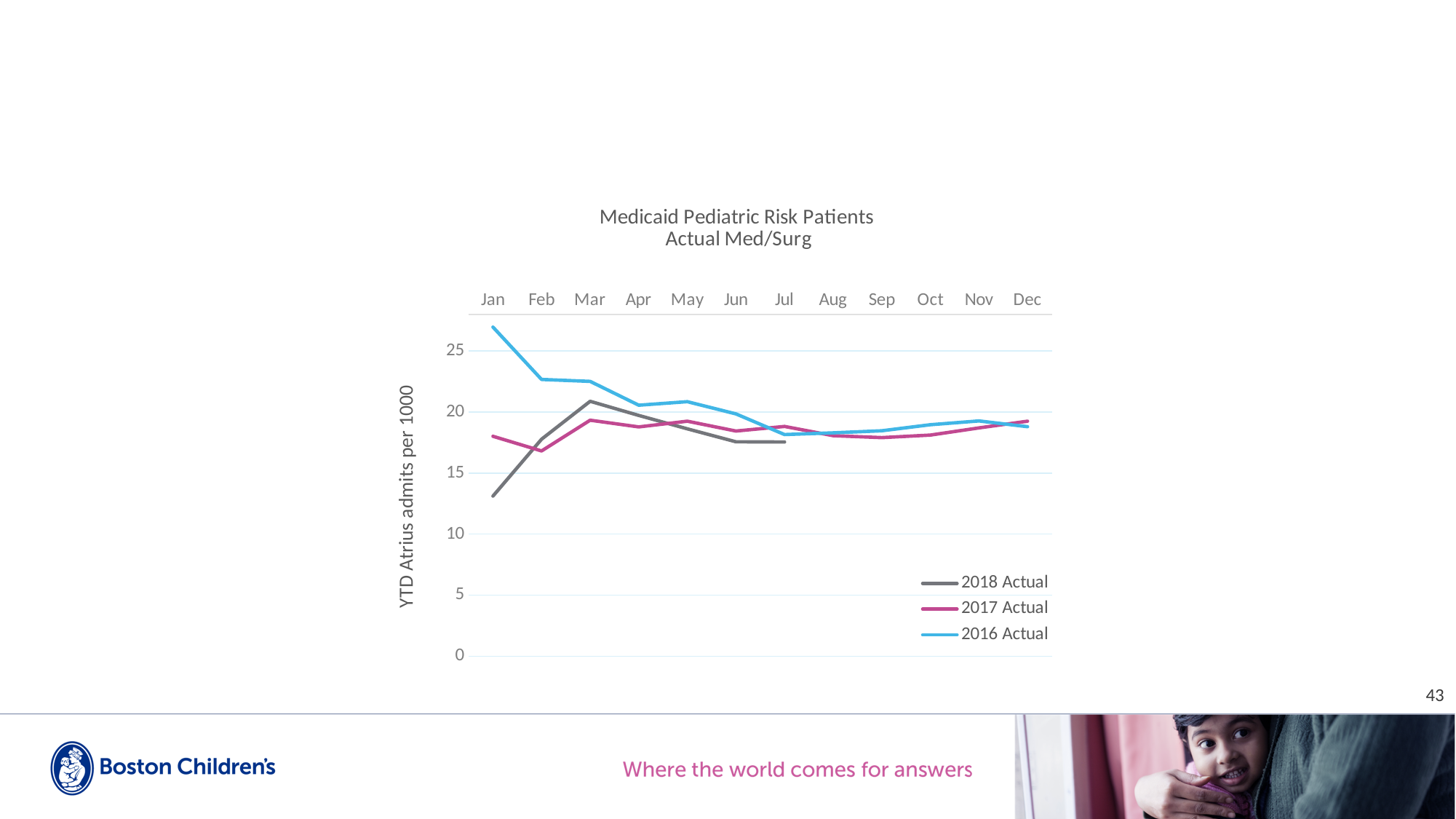

#

### Chart: Medicaid Pediatric Risk Patients
Actual Med/Surg

| Category | 2018 Actual | 2017 Actual | 2016 Actual |
|---|---|---|---|
| Jan | 13.11 | 18.01 | 26.96 |
| Feb | 17.77 | 16.81 | 22.67 |
| Mar | 20.88 | 19.33 | 22.51 |
| Apr | 19.72 | 18.78 | 20.56 |
| May | 18.62 | 19.25 | 20.85 |
| Jun | 17.56 | 18.44 | 19.85 |
| Jul | 17.54 | 18.82 | 18.15 |
| Aug | None | 18.06 | 18.29 |
| Sep | None | 17.9 | 18.46 |
| Oct | None | 18.11 | 18.96 |
| Nov | None | 18.7 | 19.27 |
| Dec | None | 19.25 | 18.8 |